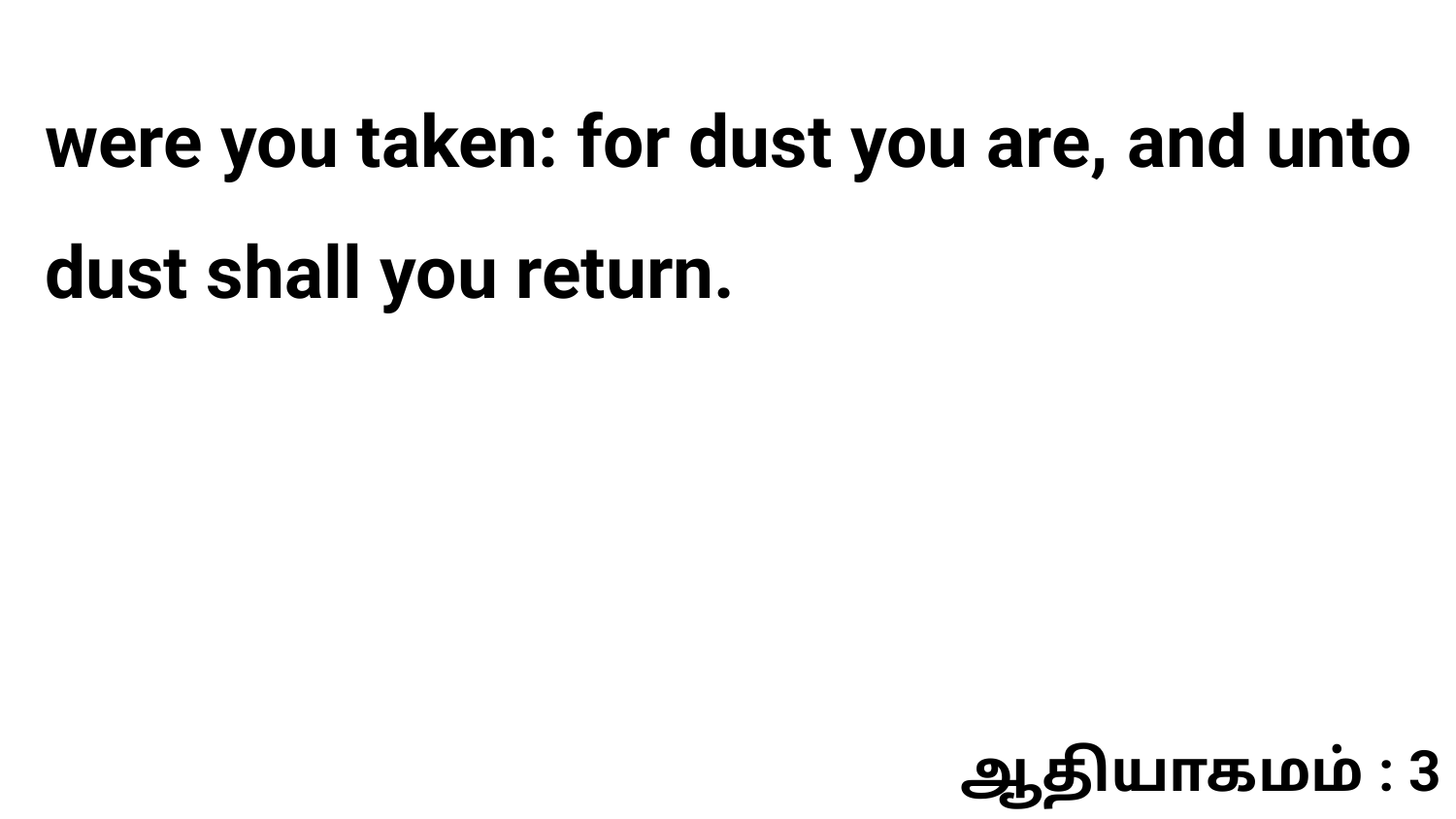

were you taken: for dust you are, and unto dust shall you return.
ஆதியாகமம் : 3